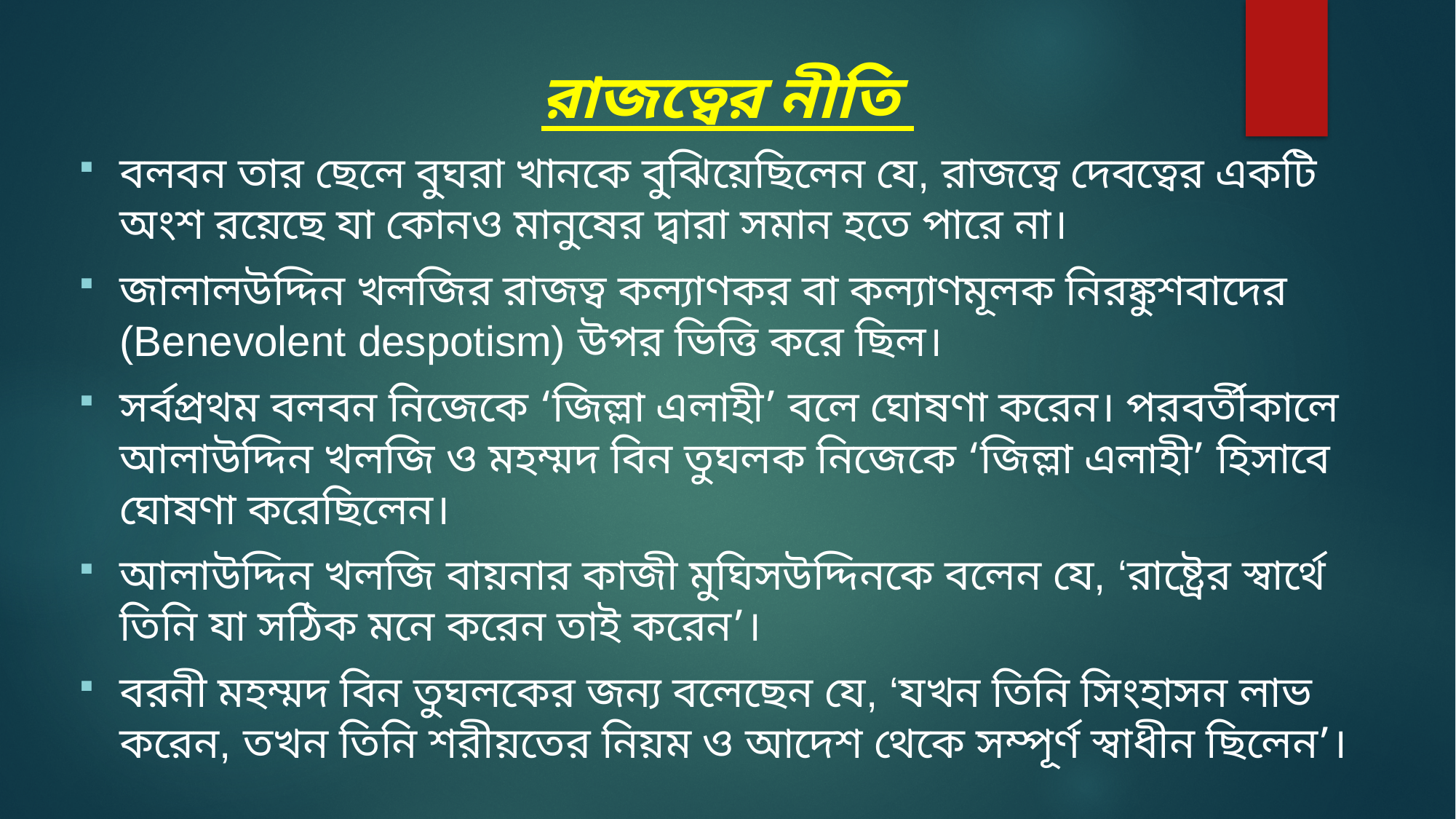

রাজত্বের নীতি
বলবন তার ছেলে বুঘরা খানকে বুঝিয়েছিলেন যে, রাজত্বে দেবত্বের একটি অংশ রয়েছে যা কোনও মানুষের দ্বারা সমান হতে পারে না।
জালালউদ্দিন খলজির রাজত্ব কল্যাণকর বা কল্যাণমূলক নিরঙ্কুশবাদের (Benevolent despotism) উপর ভিত্তি করে ছিল।
সর্বপ্রথম বলবন নিজেকে ‘জিল্লা এলাহী’ বলে ঘোষণা করেন। পরবর্তীকালে আলাউদ্দিন খলজি ও মহম্মদ বিন তুঘলক নিজেকে ‘জিল্লা এলাহী’ হিসাবে ঘোষণা করেছিলেন।
আলাউদ্দিন খলজি বায়নার কাজী মুঘিসউদ্দিনকে বলেন যে, ‘রাষ্ট্রের স্বার্থে তিনি যা সঠিক মনে করেন তাই করেন’।
বরনী মহম্মদ বিন তুঘলকের জন্য বলেছেন যে, ‘যখন তিনি সিংহাসন লাভ করেন, তখন তিনি শরীয়তের নিয়ম ও আদেশ থেকে সম্পূর্ণ স্বাধীন ছিলেন’।